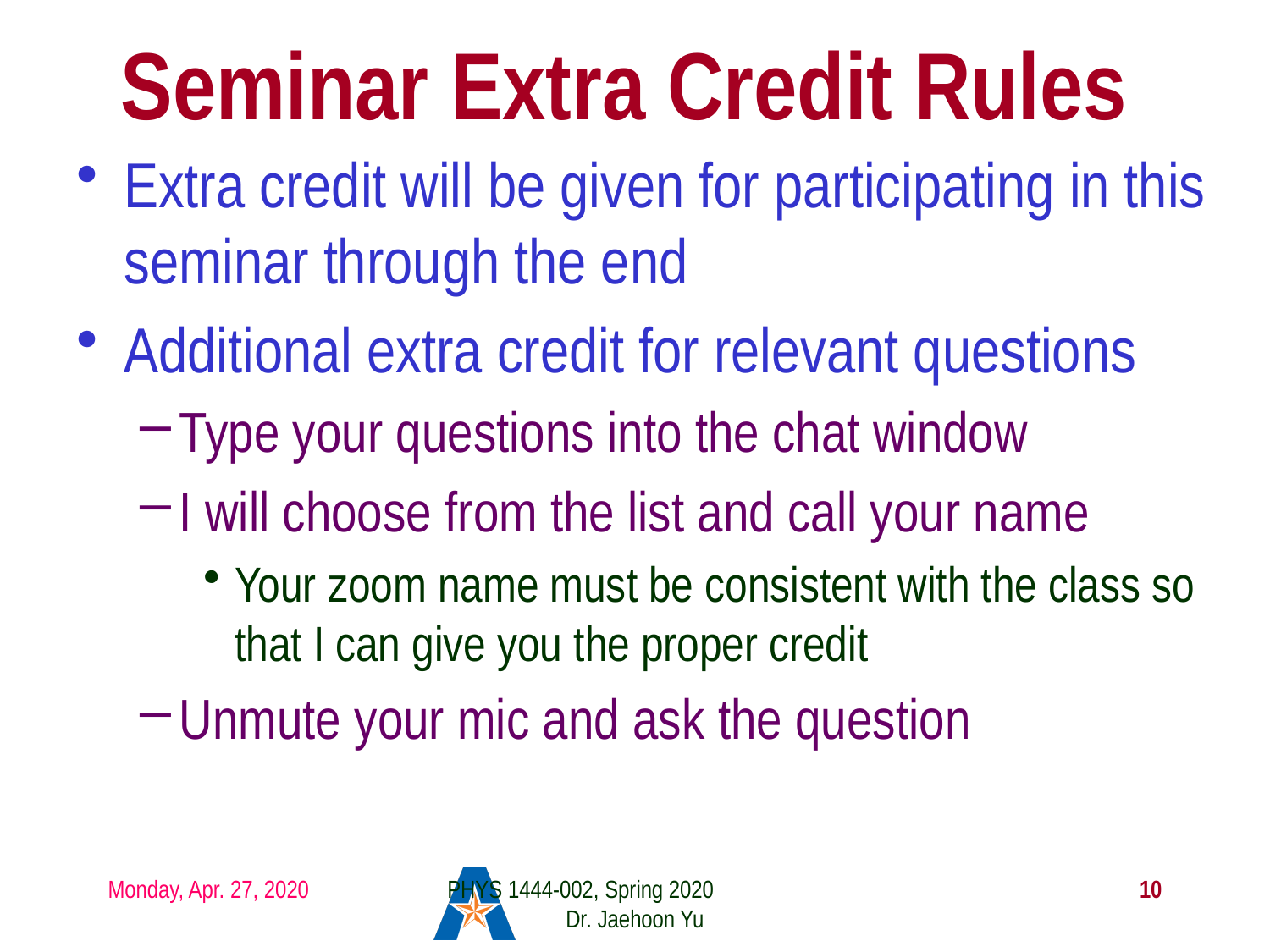

# Seminar Extra Credit Rules
Extra credit will be given for participating in this seminar through the end
Additional extra credit for relevant questions
Type your questions into the chat window
I will choose from the list and call your name
Your zoom name must be consistent with the class so that I can give you the proper credit
Unmute your mic and ask the question
Monday, Apr. 27, 2020
PHYS 1444-002, Spring 2020                    Dr. Jaehoon Yu
10